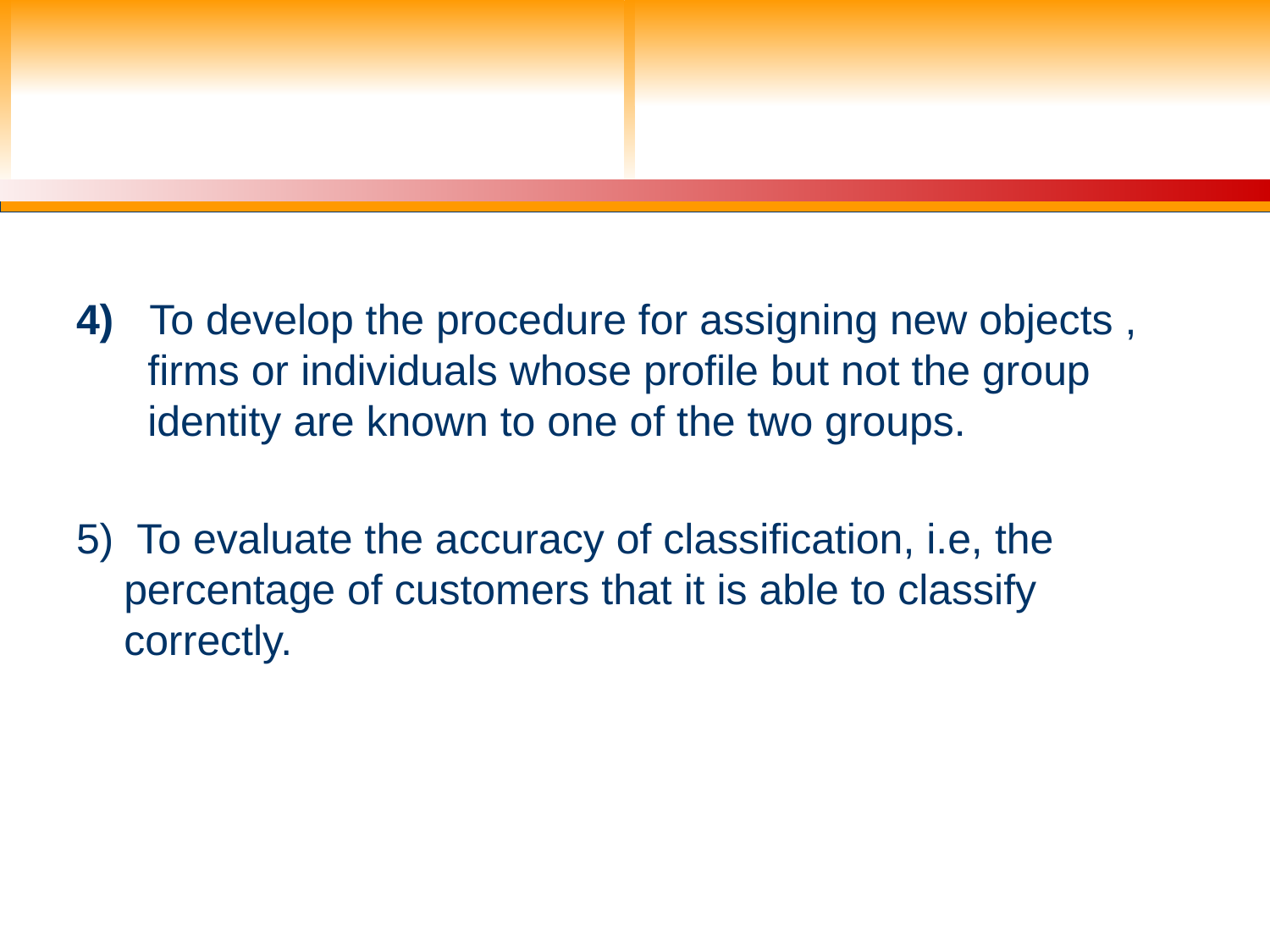

#
4)   To develop the procedure for assigning new objects , firms or individuals whose profile but not the group identity are known to one of the two groups.

5)  To evaluate the accuracy of classification, i.e, the percentage of customers that it is able to classify correctly.

8